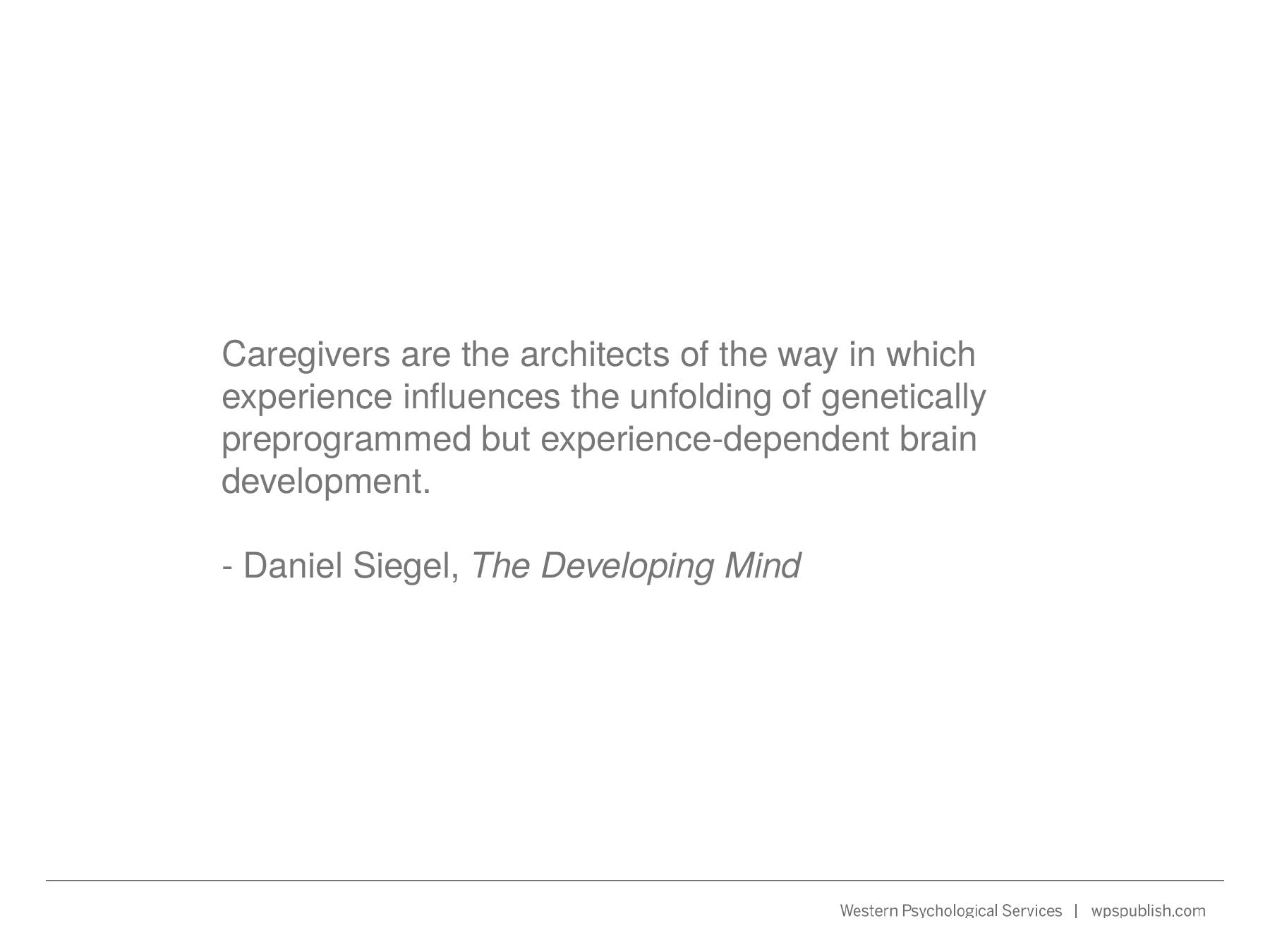

Caregivers are the architects of the way in which experience influences the unfolding of genetically preprogrammed but experience-dependent brain development.

- Daniel Siegel, The Developing Mind